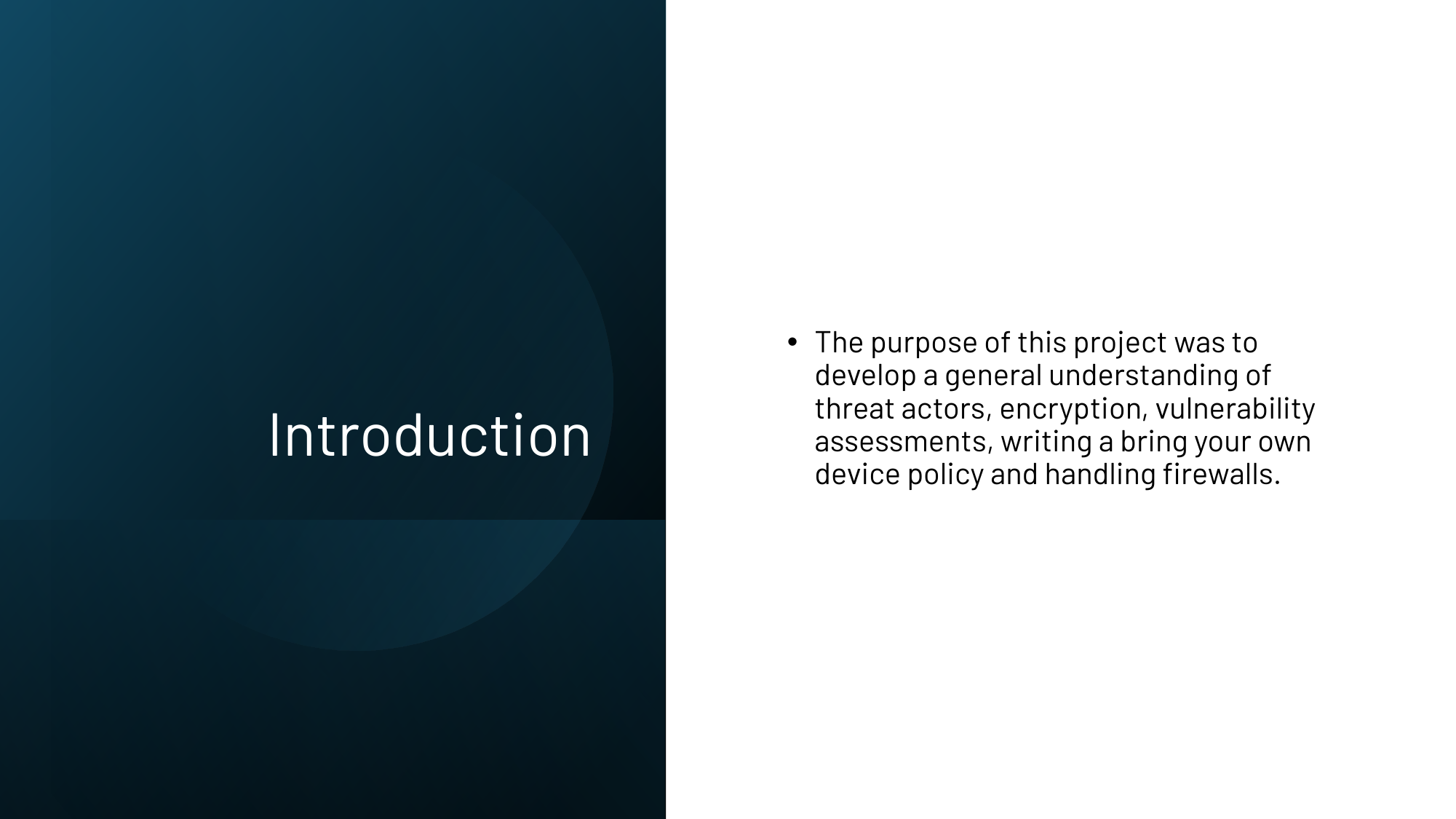

# Introduction

The purpose of this project was to develop a general understanding of threat actors, encryption, vulnerability assessments, writing a bring your own device policy and handling firewalls.